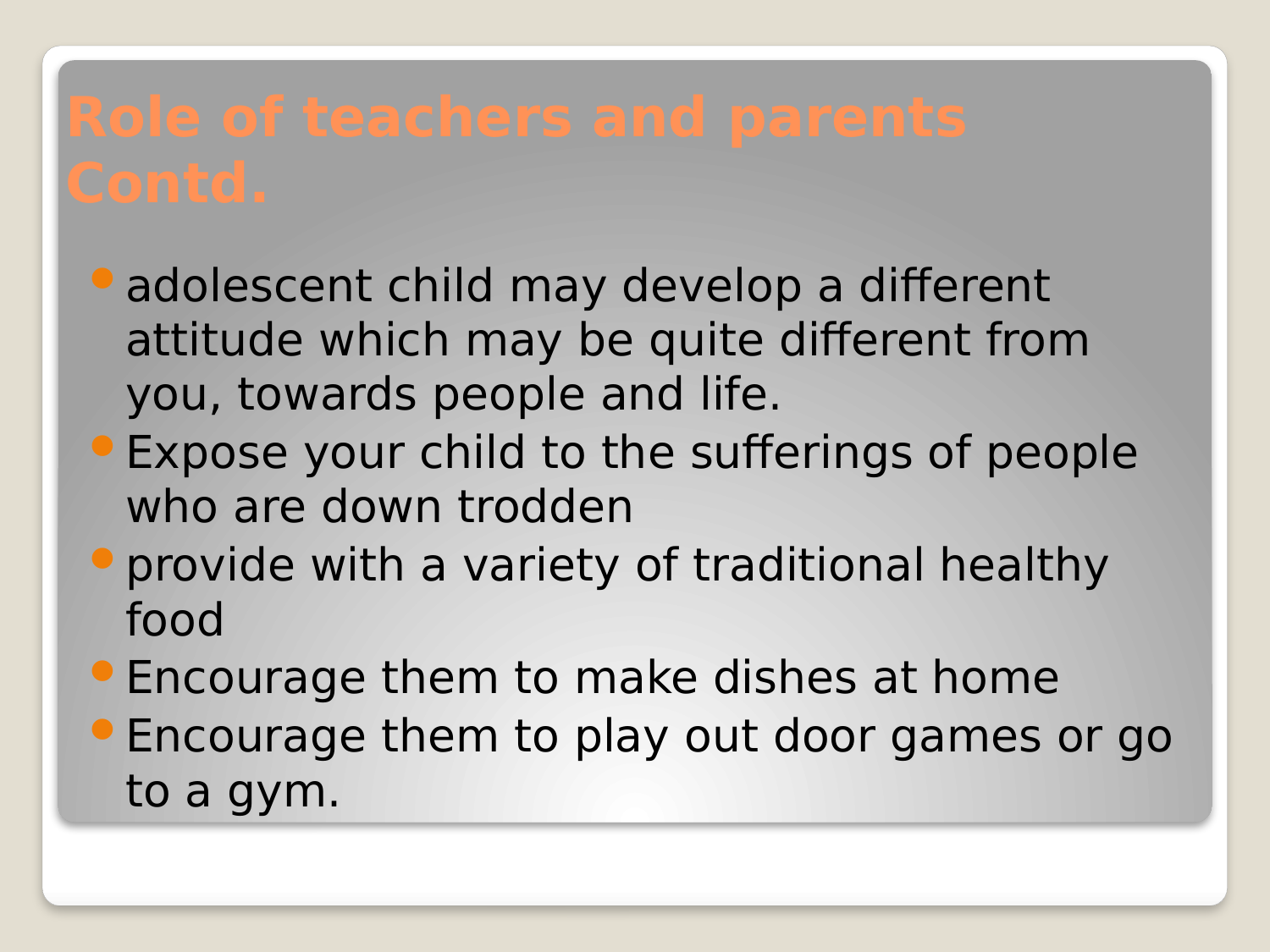

# Role of teachers and parents Contd.
adolescent child may develop a different attitude which may be quite different from you, towards people and life.
Expose your child to the sufferings of people who are down trodden
provide with a variety of traditional healthy food
Encourage them to make dishes at home
Encourage them to play out door games or go to a gym.